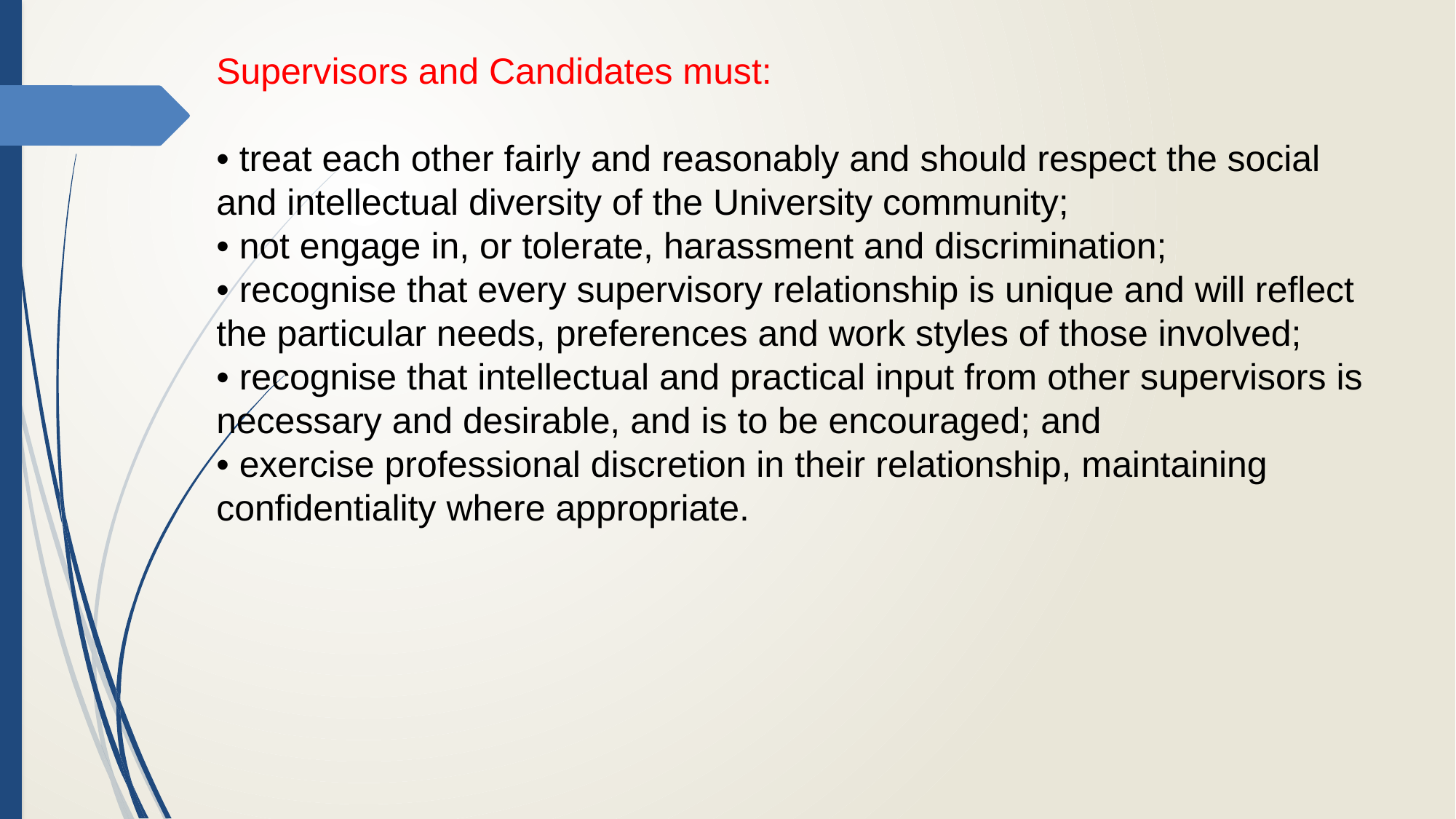

Supervisors and Candidates must:

• treat each other fairly and reasonably and should respect the social and intellectual diversity of the University community;
• not engage in, or tolerate, harassment and discrimination;
• recognise that every supervisory relationship is unique and will reflect the particular needs, preferences and work styles of those involved;
• recognise that intellectual and practical input from other supervisors is necessary and desirable, and is to be encouraged; and
• exercise professional discretion in their relationship, maintaining confidentiality where appropriate.